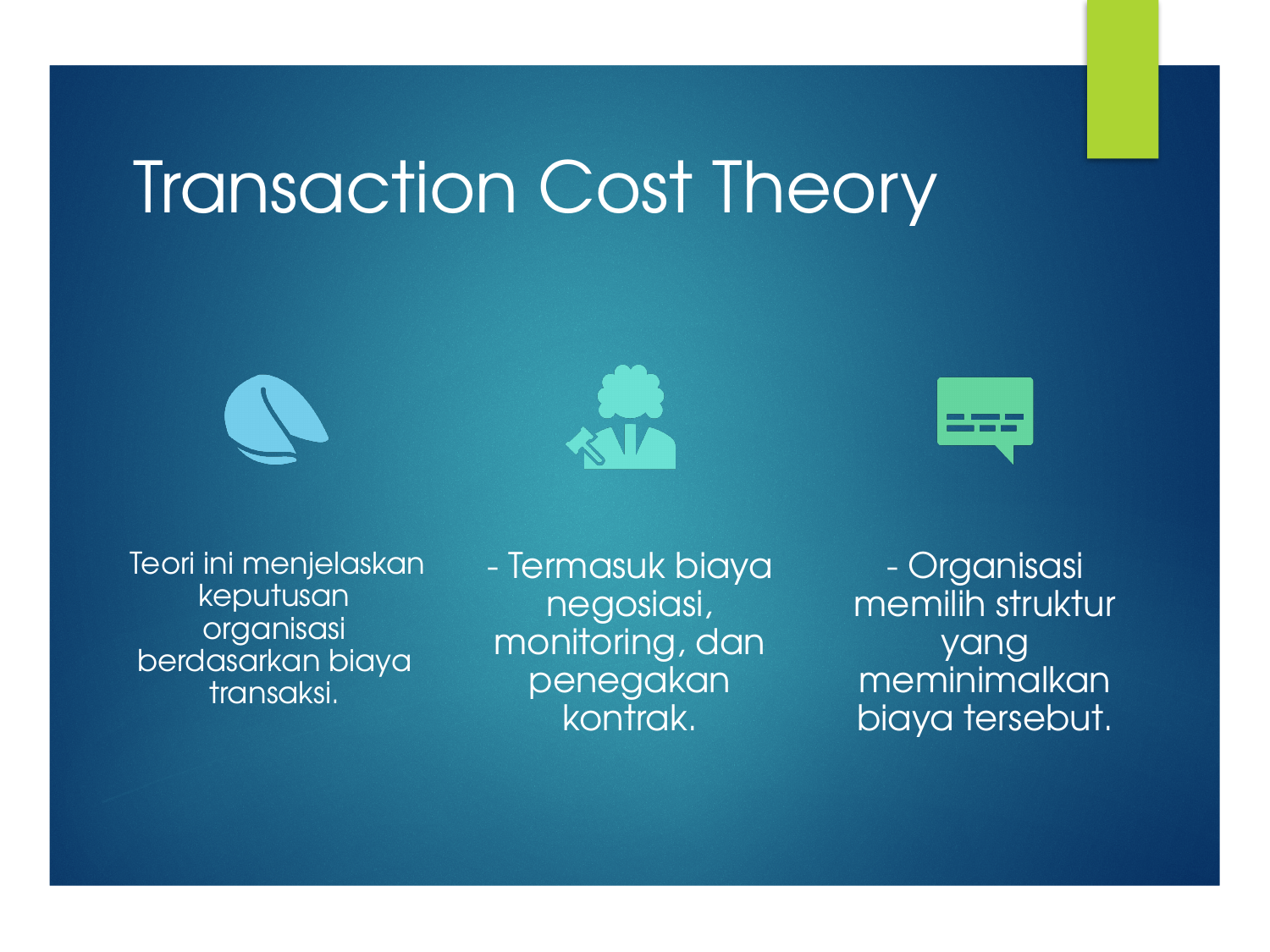

# Transaction Cost Theory
 Teori ini menjelaskan keputusan organisasi berdasarkan biaya transaksi.
- Termasuk biaya negosiasi, monitoring, dan penegakan kontrak.
- Organisasi memilih struktur yang meminimalkan biaya tersebut.